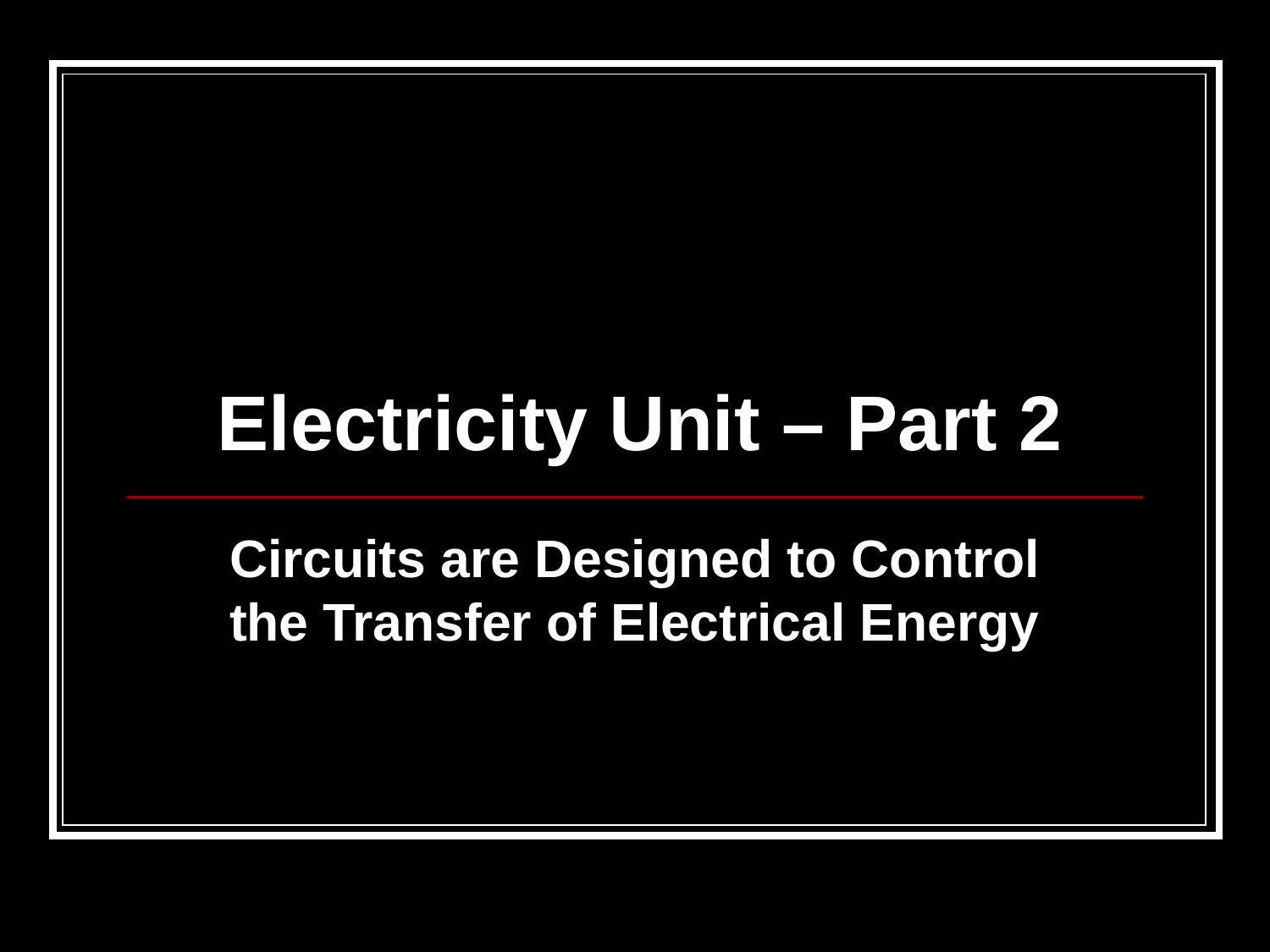

# Electricity Unit – Part 2
Circuits are Designed to Control the Transfer of Electrical Energy